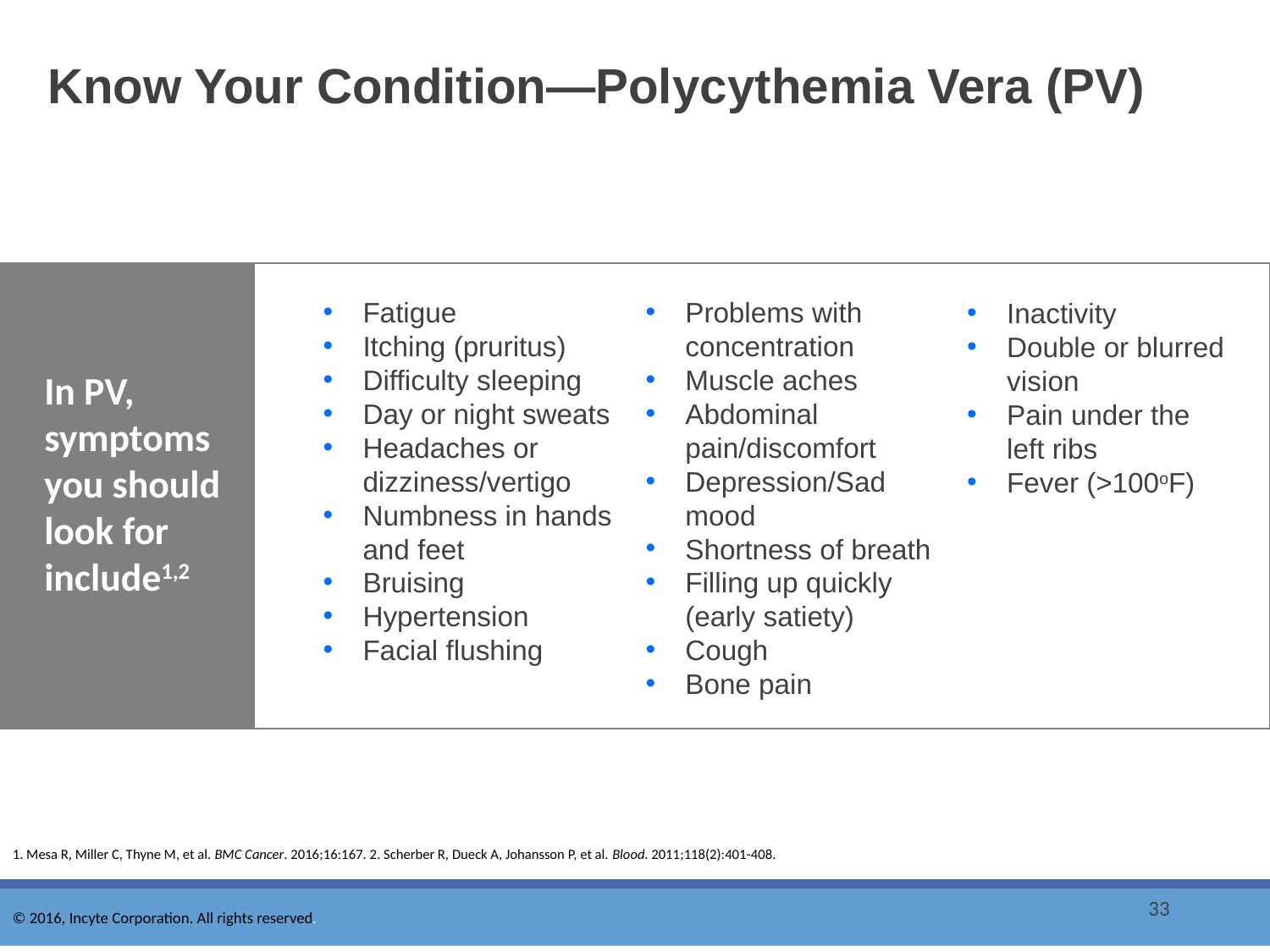

# Know Your Condition—Polycythemia Vera (PV)

Fatigue
Itching (pruritus)
Difficulty sleeping
Day or night sweats
Headaches or dizziness/vertigo
Numbness in hands and feet
Bruising
Hypertension
Facial flushing
Problems with concentration
Muscle aches
Abdominal pain/discomfort
Depression/Sad mood
Shortness of breath
Filling up quickly (early satiety)
Cough
Bone pain
Inactivity
Double or blurred vision
Pain under the left ribs
Fever (>100oF)
In PV, symptoms you should look for include1,2
1. Mesa R, Miller C, Thyne M, et al. BMC Cancer. 2016;16:167. 2. Scherber R, Dueck A, Johansson P, et al. Blood. 2011;118(2):401-408.

33